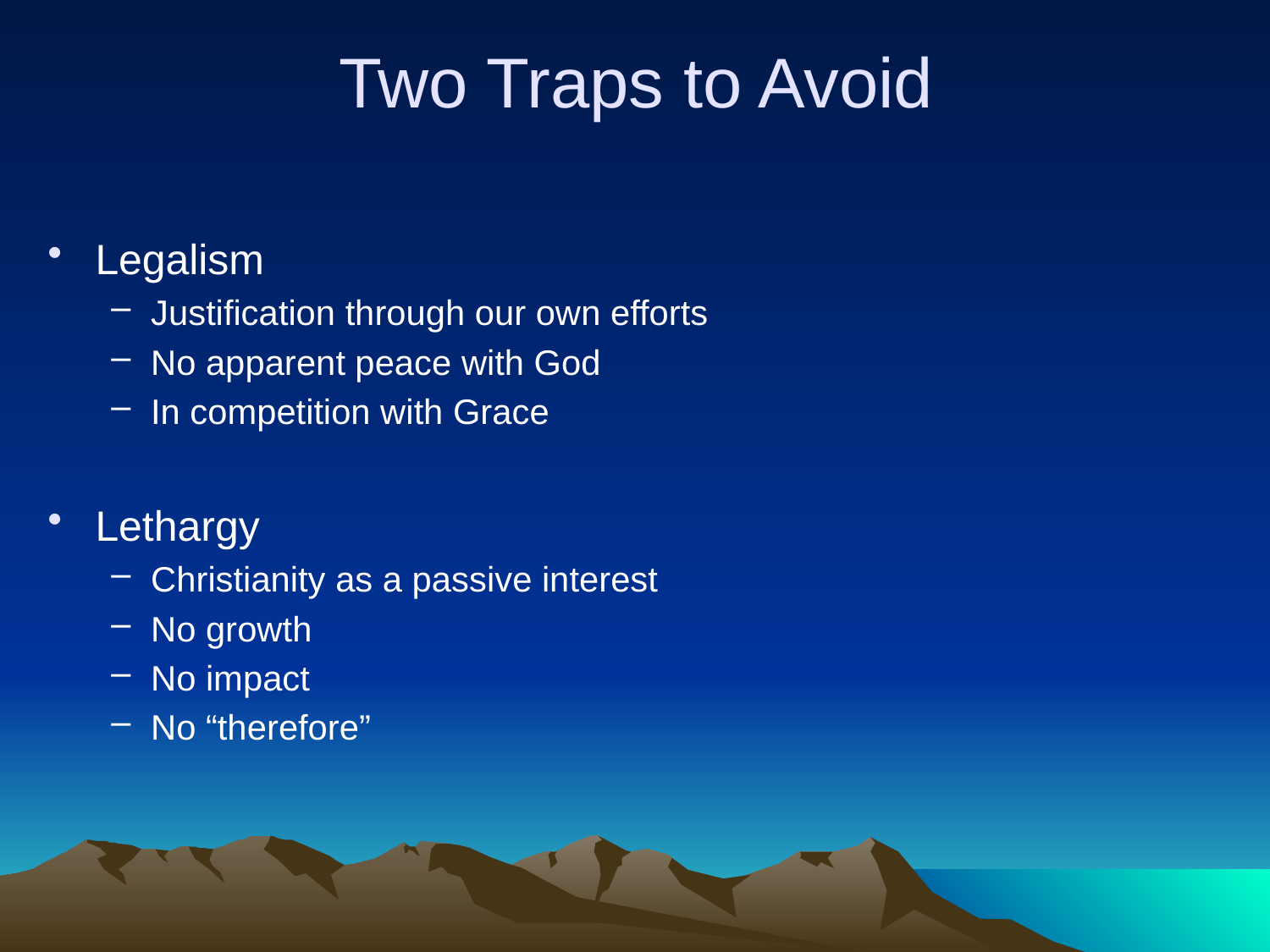

# Two Traps to Avoid
Legalism
Justification through our own efforts
No apparent peace with God
In competition with Grace

Lethargy
Christianity as a passive interest
No growth
No impact
No “therefore”